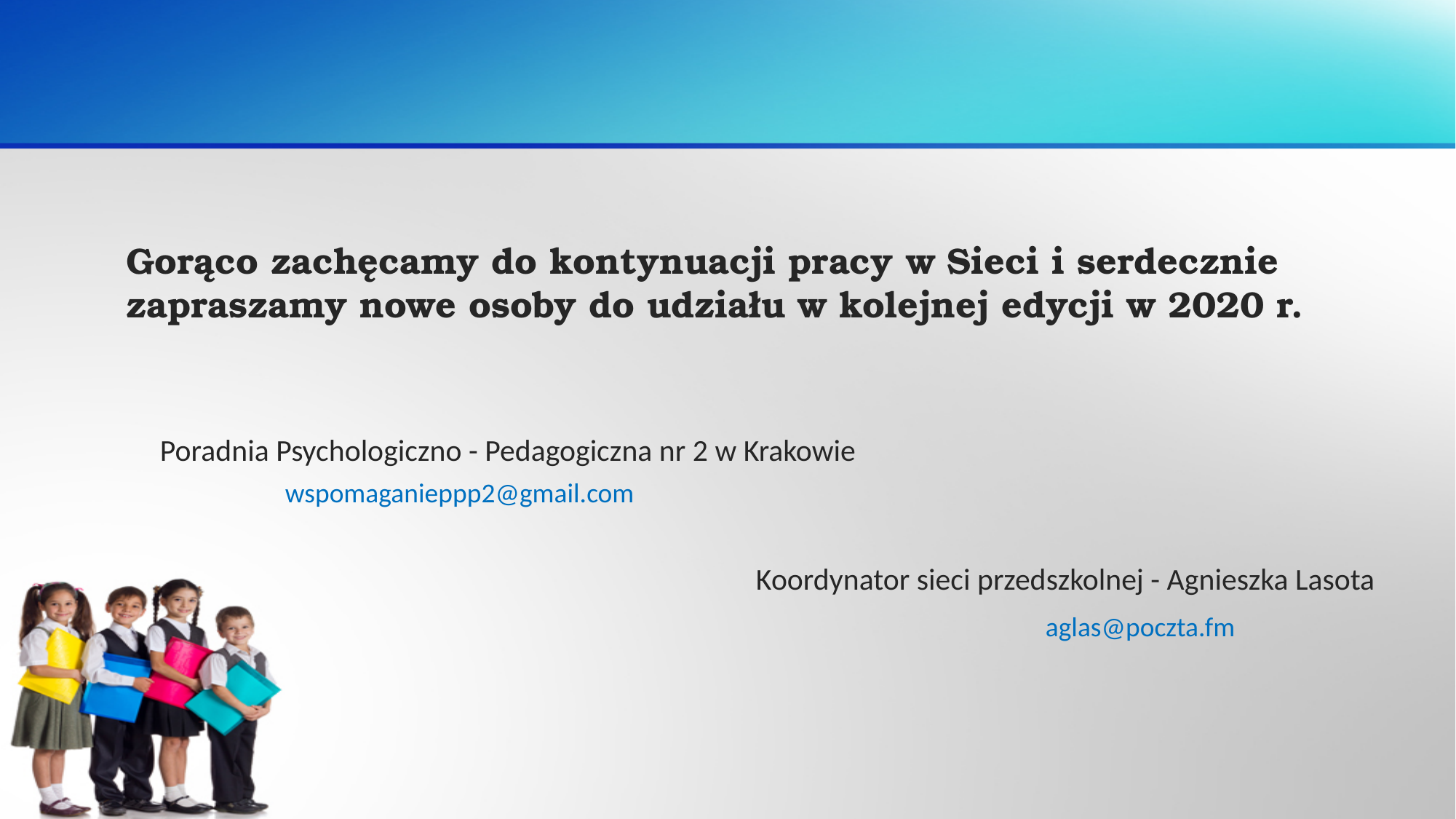

Gorąco zachęcamy do kontynuacji pracy w Sieci i serdecznie zapraszamy nowe osoby do udziału w kolejnej edycji w 2020 r.

Poradnia Psychologiczno - Pedagogiczna nr 2 w Krakowie
wspomaganieppp2@gmail.com
Koordynator sieci przedszkolnej - Agnieszka Lasota
aglas@poczta.fm